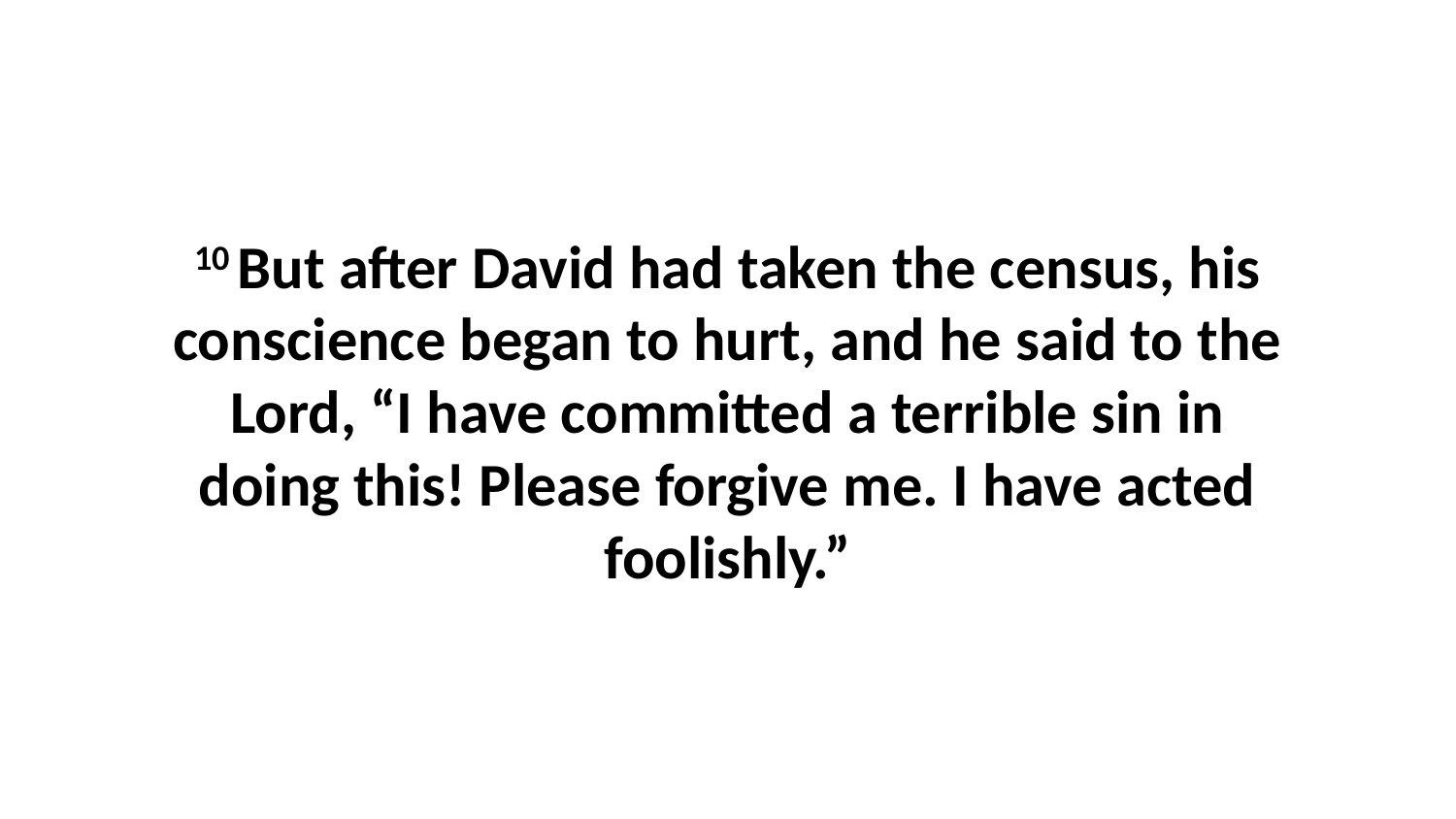

10 But after David had taken the census, his conscience began to hurt, and he said to the Lord, “I have committed a terrible sin in doing this! Please forgive me. I have acted foolishly.”